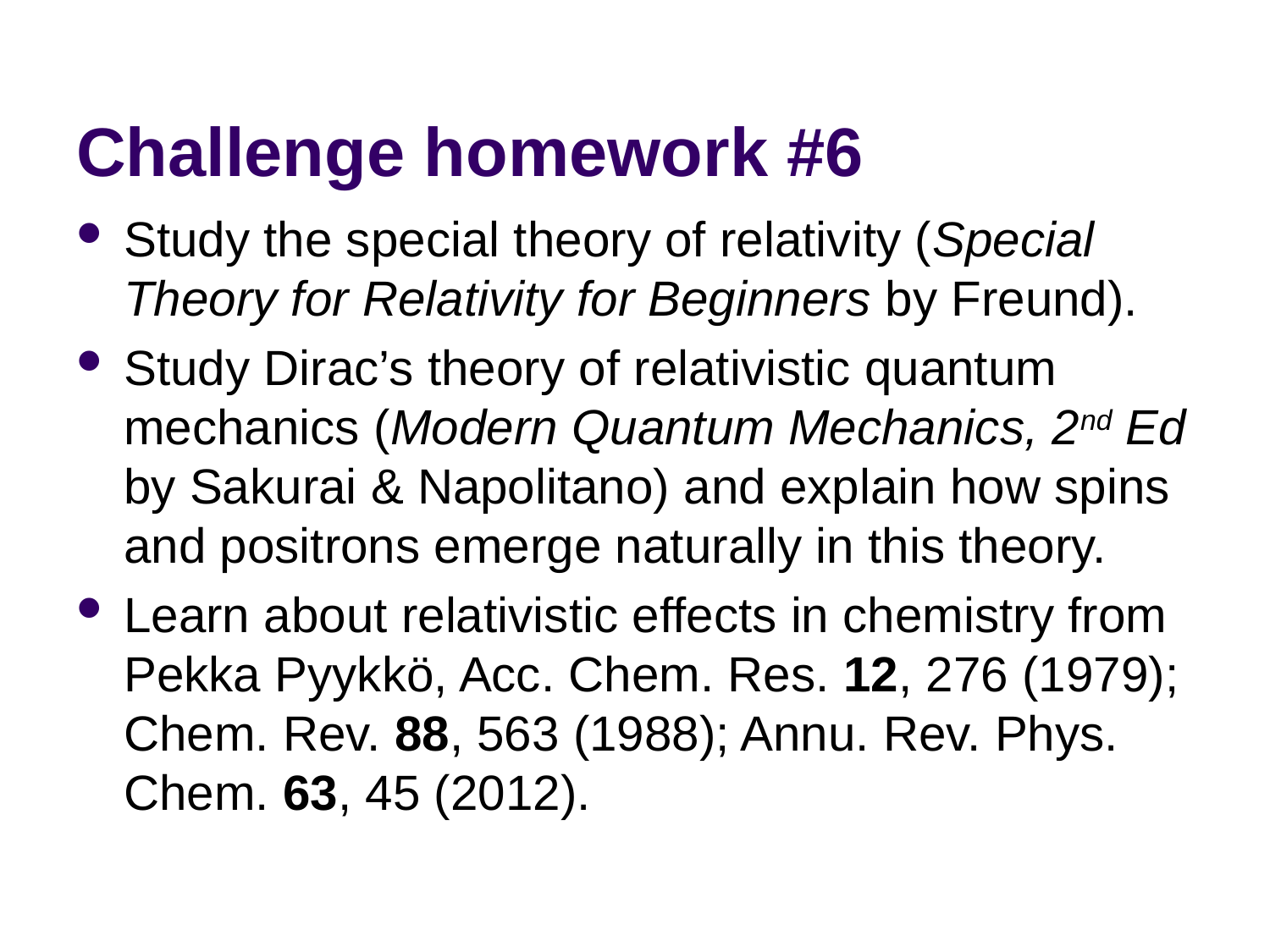

# Challenge homework #6
Study the special theory of relativity (Special Theory for Relativity for Beginners by Freund).
Study Dirac’s theory of relativistic quantum mechanics (Modern Quantum Mechanics, 2nd Ed by Sakurai & Napolitano) and explain how spins and positrons emerge naturally in this theory.
Learn about relativistic effects in chemistry from Pekka Pyykkö, Acc. Chem. Res. 12, 276 (1979); Chem. Rev. 88, 563 (1988); Annu. Rev. Phys. Chem. 63, 45 (2012).